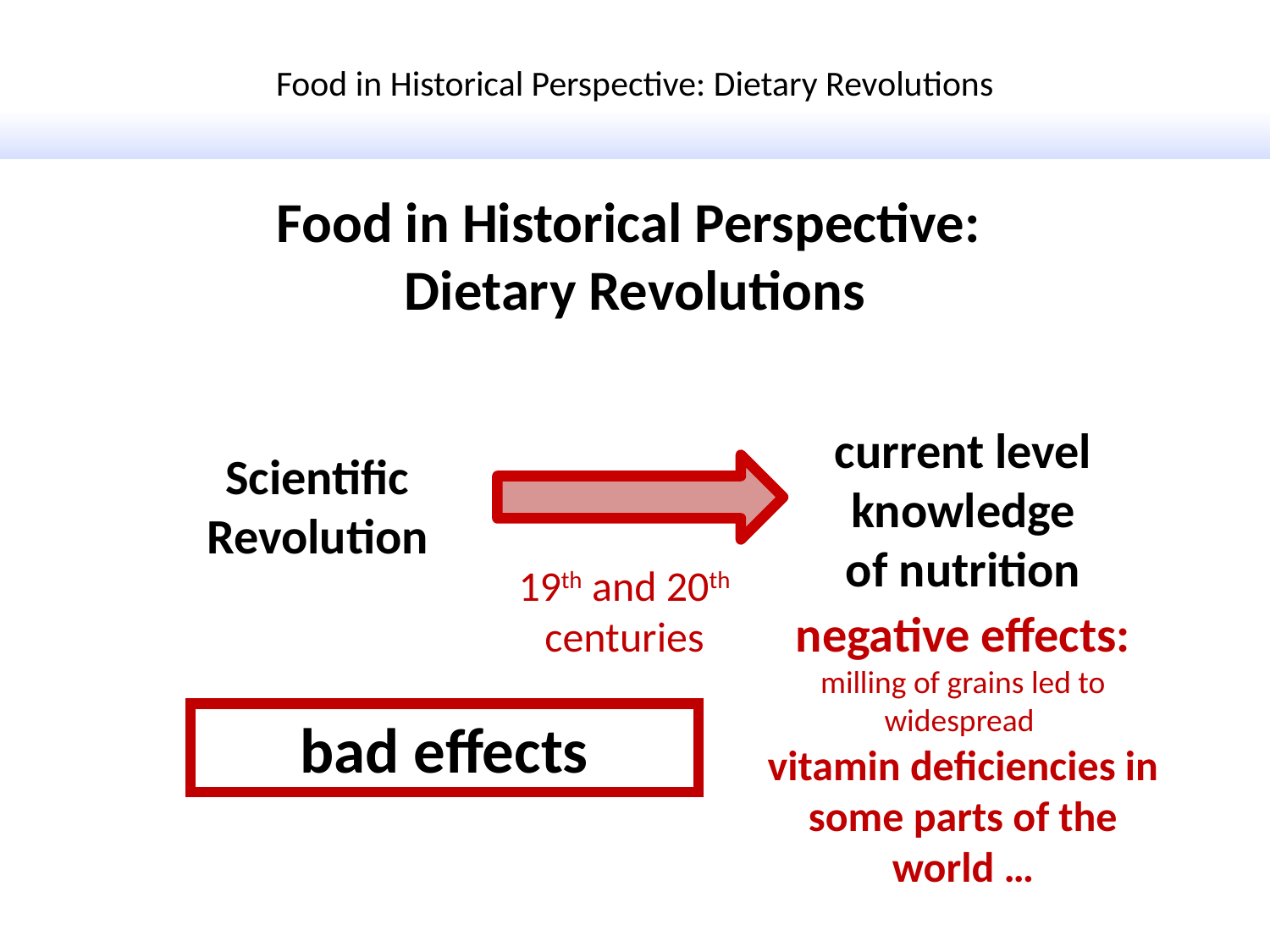

Food in Historical Perspective: Dietary Revolutions

Food in Historical Perspective:
Dietary Revolutions
current level
knowledge
of nutrition
Scientific
Revolution

19th and 20th
centuries
negative effects:
milling of grains led to widespread
vitamin deficiencies in some parts of the world …
bad effects